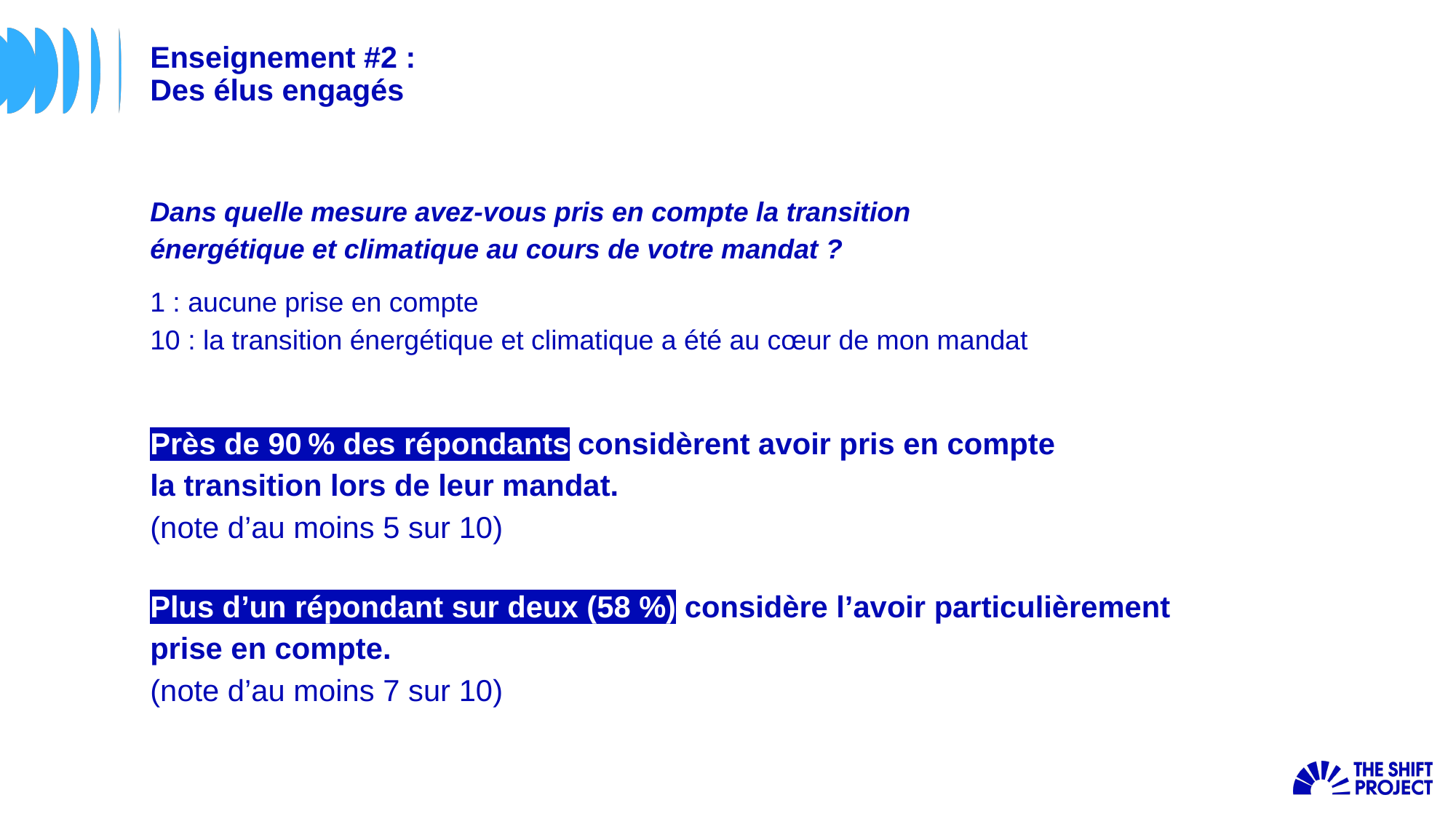

# Enseignement #2 : Des élus engagés
Dans quelle mesure avez-vous pris en compte la transition
énergétique et climatique au cours de votre mandat ?
1 : aucune prise en compte
10 : la transition énergétique et climatique a été au cœur de mon mandat
Près de 90 % des répondants considèrent avoir pris en compte
la transition lors de leur mandat.
(note d’au moins 5 sur 10)
Plus d’un répondant sur deux (58 %) considère l’avoir particulièrement prise en compte.
(note d’au moins 7 sur 10)